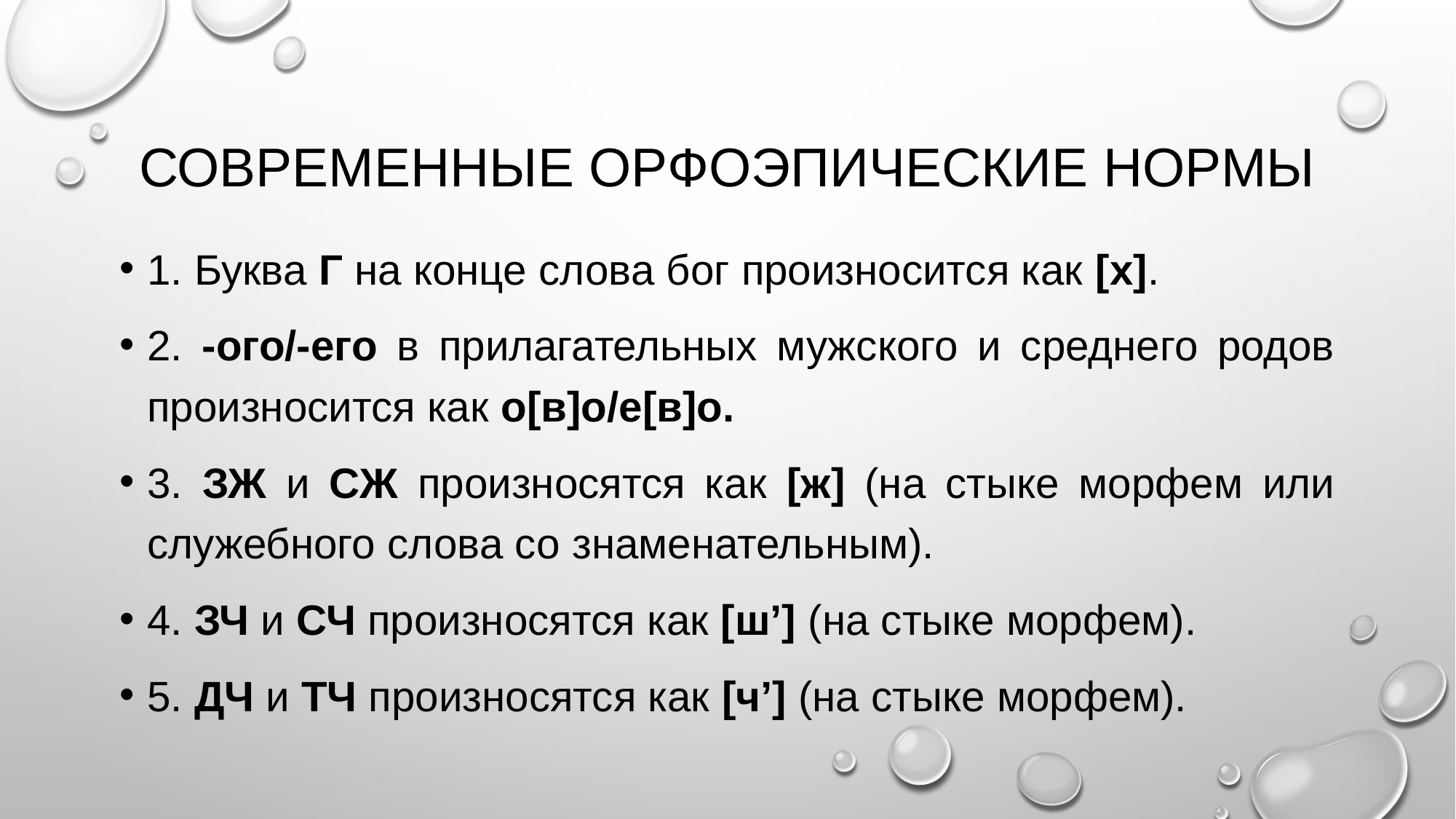

# Современные орфоэпические нормы
1. Буква Г на конце слова бог произносится как [х].
2. -ого/-его в прилагательных мужского и среднего родов произносится как о[в]о/е[в]о.
3. ЗЖ и СЖ произносятся как [ж] (на стыке морфем или служебного слова со знаменательным).
4. ЗЧ и СЧ произносятся как [ш’] (на стыке морфем).
5. ДЧ и ТЧ произносятся как [ч’] (на стыке морфем).